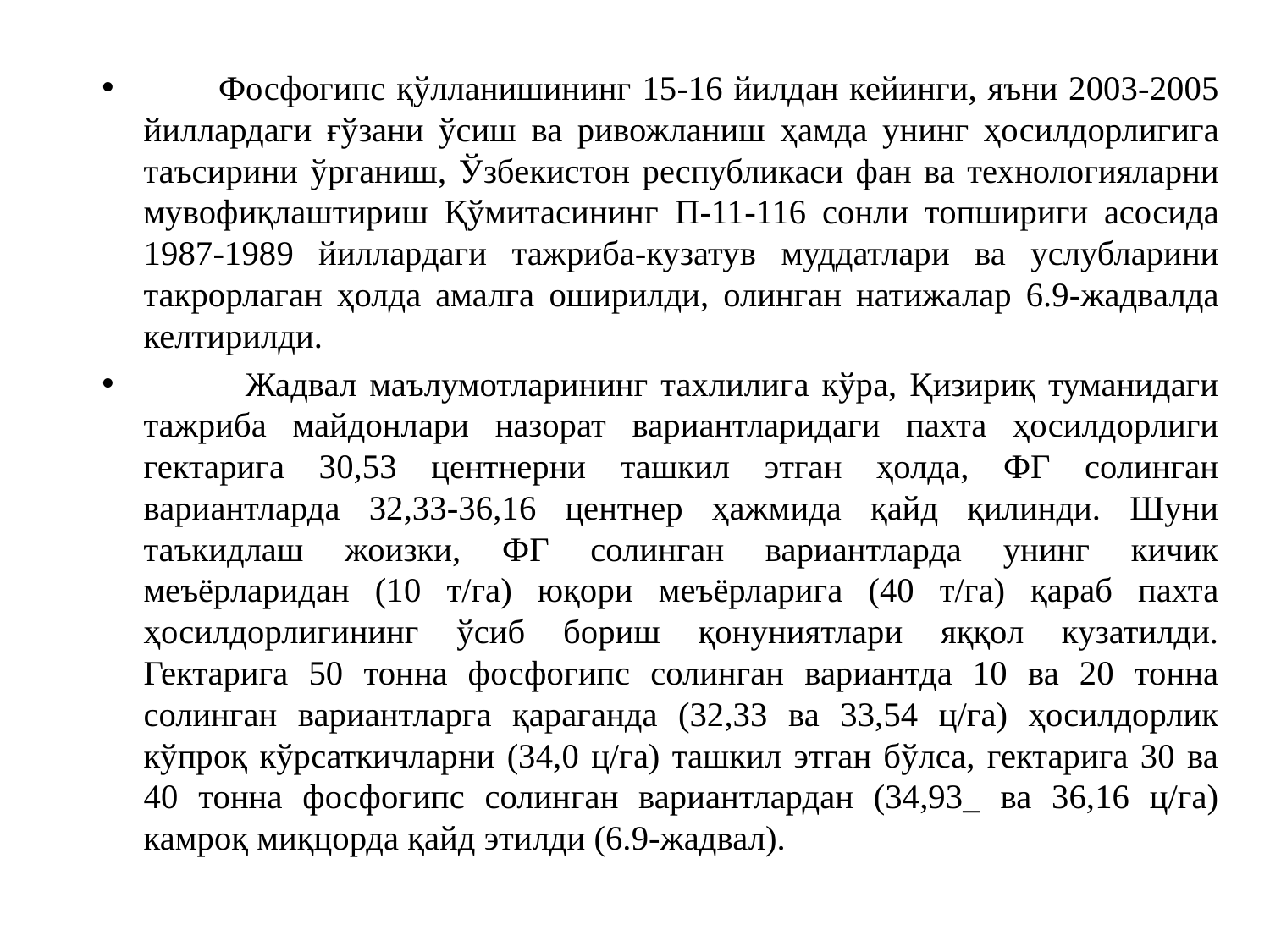

Фосфогипс қўлланишининг 15-16 йилдан кейинги, яъни 2003-2005 йиллардаги ғўзани ўсиш ва ривожланиш ҳамда унинг ҳосилдорлигига таъсирини ўрганиш, Ўзбекистон республикаси фан ва технологияларни мувофиқлаштириш Қўмитасининг П-11-116 сонли топшириги асосида 1987-1989 йиллардаги тажриба-кузатув муддатлари ва услубларини такрорлаган ҳолда амалга оширилди, олинган натижалар 6.9-жадвалда келтирилди.
        Жадвал маълумотларининг тахлилига кўра, Қизириқ туманидаги тажриба майдонлари назорат вариантларидаги пахта ҳосилдорлиги гектарига 30,53 центнерни ташкил этган ҳолда, ФГ солинган вариантларда 32,33-36,16 центнер ҳажмида қайд қилинди. Шуни таъкидлаш жоизки, ФГ солинган вариантларда унинг кичик меъёрларидан (10 т/га) юқори меъёрларига (40 т/га) қараб пахта ҳосилдорлигининг ўсиб бориш қонуниятлари яққол кузатилди. Гектарига 50 тонна фосфогипс солинган вариантда 10 ва 20 тонна солинган вариантларга қараганда (32,33 ва 33,54 ц/га) ҳосилдорлик кўпроқ кўрсаткичларни (34,0 ц/га) ташкил этган бўлса, гектарига 30 ва 40 тонна фосфогипс солинган вариантлардан (34,93_ ва 36,16 ц/га) камроқ миқцорда қайд этилди (6.9-жадвал).